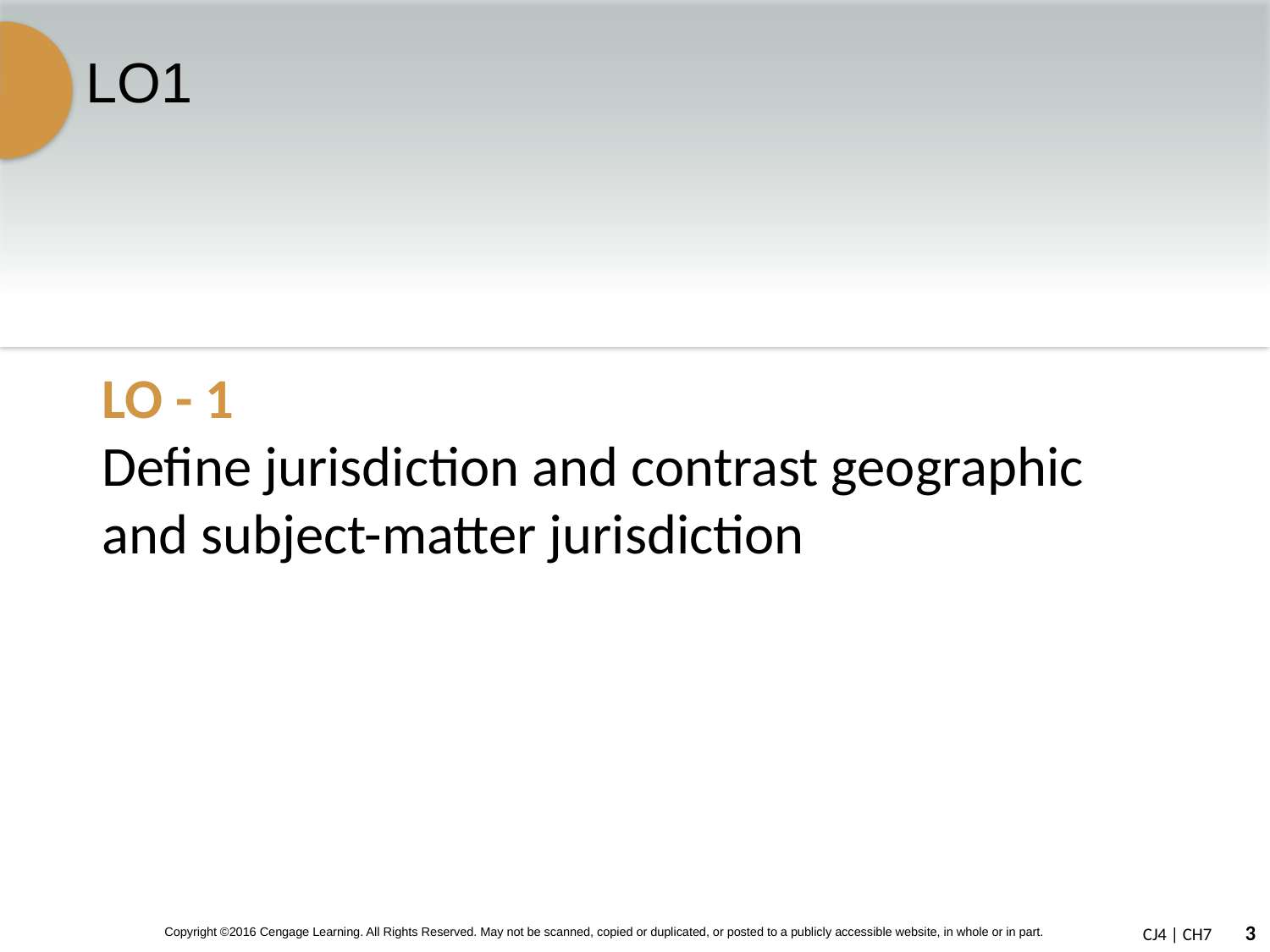

# LO1
LO - 1
Define jurisdiction and contrast geographic and subject-matter jurisdiction